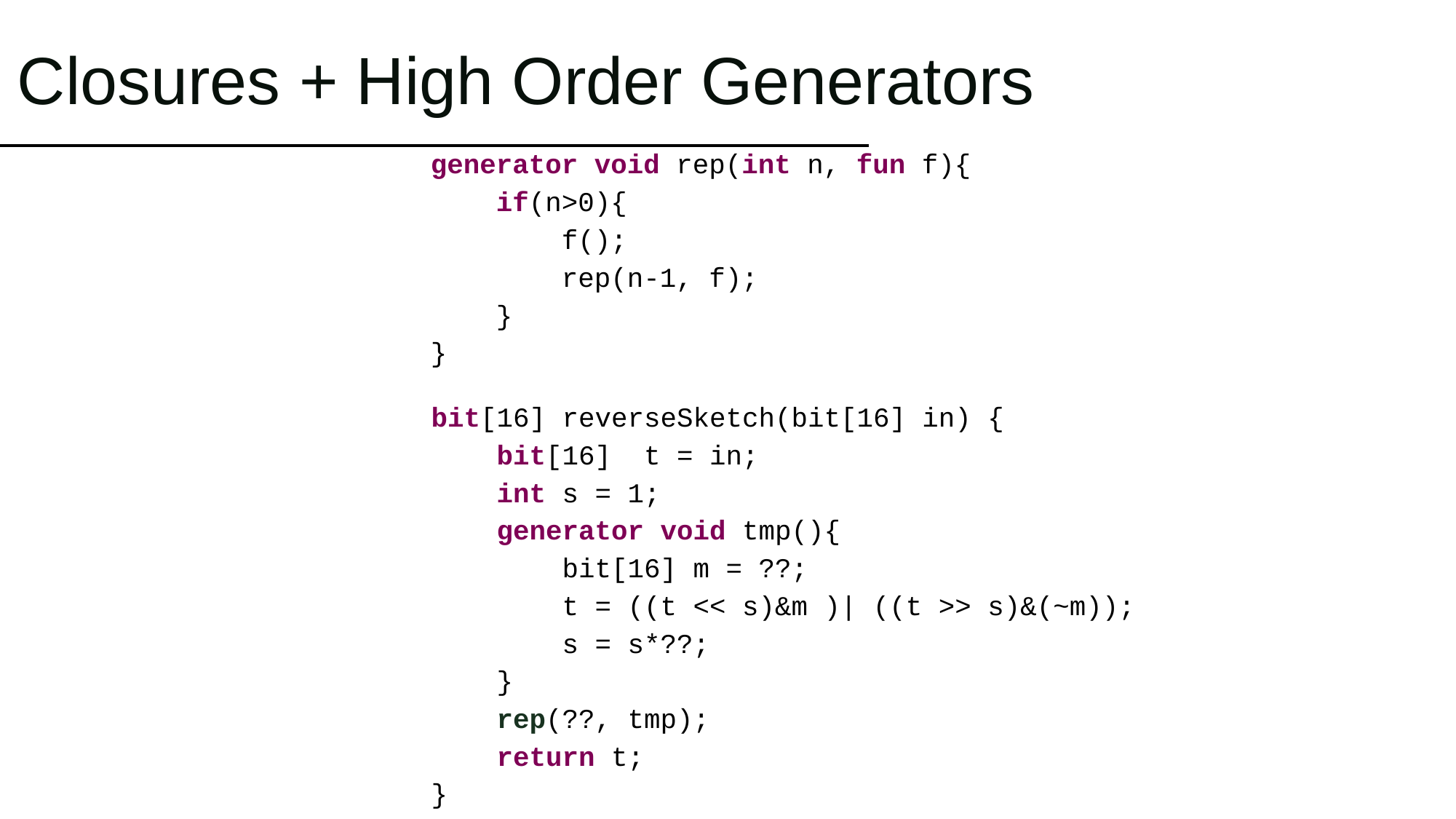

# Closures + High Order Generators
generator void rep(int n, fun f){
    if(n>0){
        f();
        rep(n-1, f);
    }
}
bit[16] reverseSketch(bit[16] in) {
    bit[16]  t = in;
    int s = 1;
    generator void tmp(){
            bit[16] m = ??;
        t = ((t << s)&m )| ((t >> s)&(~m));
        s = s*??;
    }
    rep(??, tmp);
    return t;
}